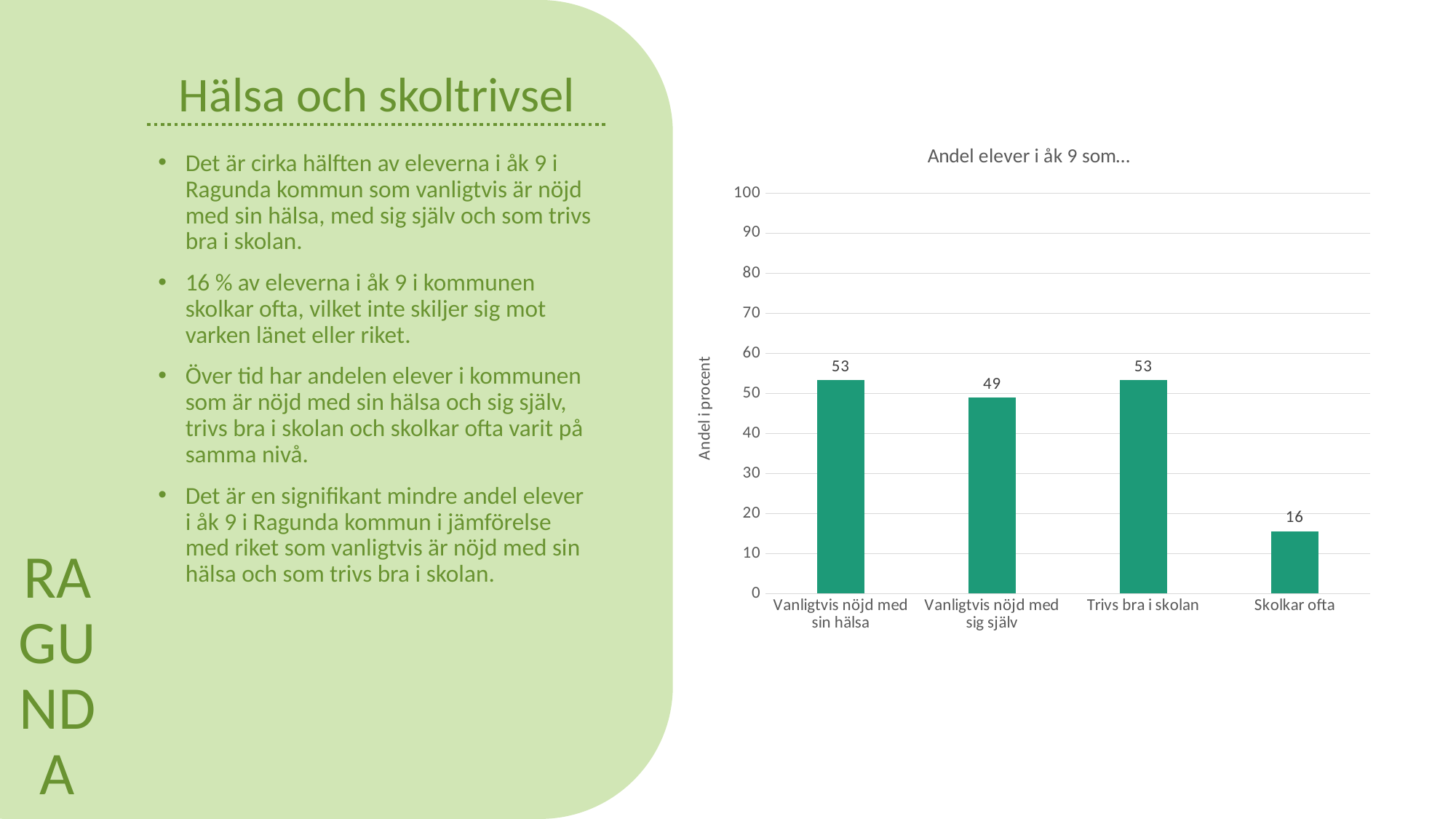

RAGUNDA
# Hälsa och skoltrivsel

### Chart: Andel elever i åk 9 som…

| Category |  |
|---|---|
| Vanligtvis nöjd med sin hälsa | 53.3 |
| Vanligtvis nöjd med sig själv | 48.9 |
| Trivs bra i skolan | 53.3 |
| Skolkar ofta | 15.6 |
Det är cirka hälften av eleverna i åk 9 i Ragunda kommun som vanligtvis är nöjd med sin hälsa, med sig själv och som trivs bra i skolan.
16 % av eleverna i åk 9 i kommunen skolkar ofta, vilket inte skiljer sig mot varken länet eller riket.
Över tid har andelen elever i kommunen som är nöjd med sin hälsa och sig själv, trivs bra i skolan och skolkar ofta varit på samma nivå.
Det är en signifikant mindre andel elever i åk 9 i Ragunda kommun i jämförelse med riket som vanligtvis är nöjd med sin hälsa och som trivs bra i skolan.